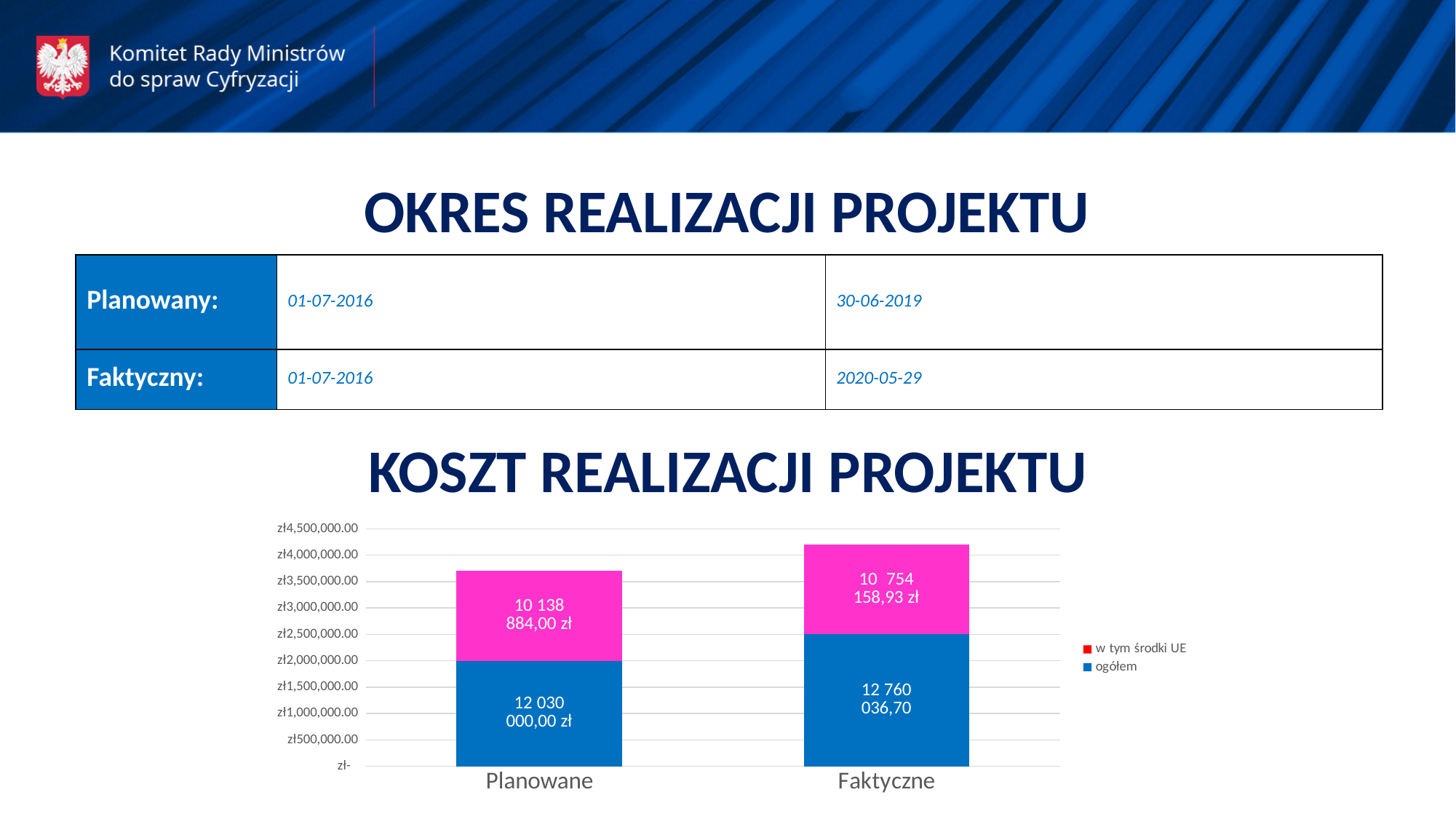

OKRES REALIZACJI PROJEKTU
| Planowany: | 01-07-2016 | 30-06-2019 |
| --- | --- | --- |
| Faktyczny: | 01-07-2016 | 2020-05-29 |
KOSZT REALIZACJI PROJEKTU

### Chart

| Category | ogółem | w tym środki UE |
|---|---|---|
| Planowane | 2000000.0 | 1700000.0 |
| Faktyczne | 2500000.0 | 1700000.0 |